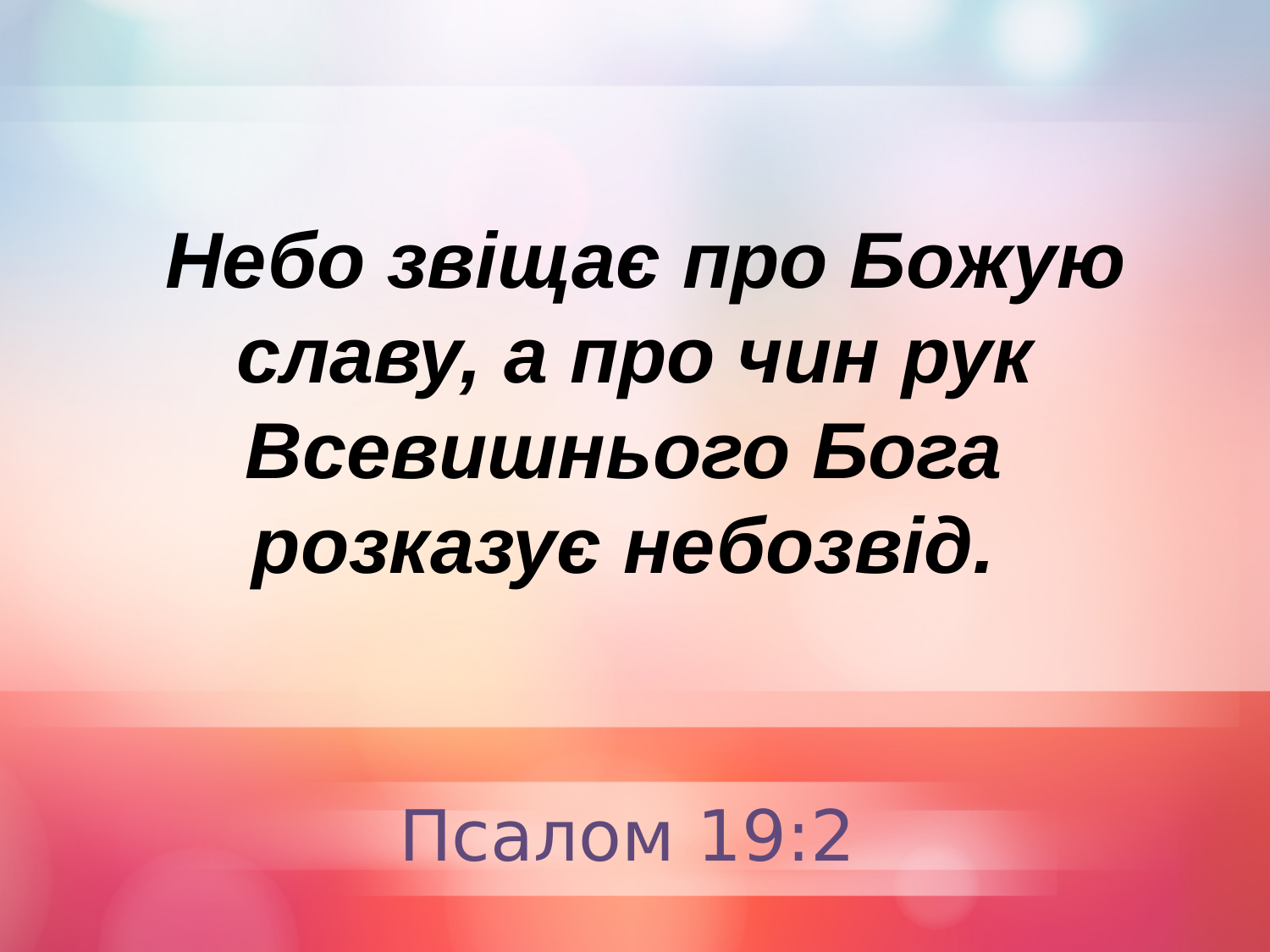

Небо звіщає про Божую славу, а про чин рук Всевишнього Бога
розказує небозвід.

Псалом 19:2